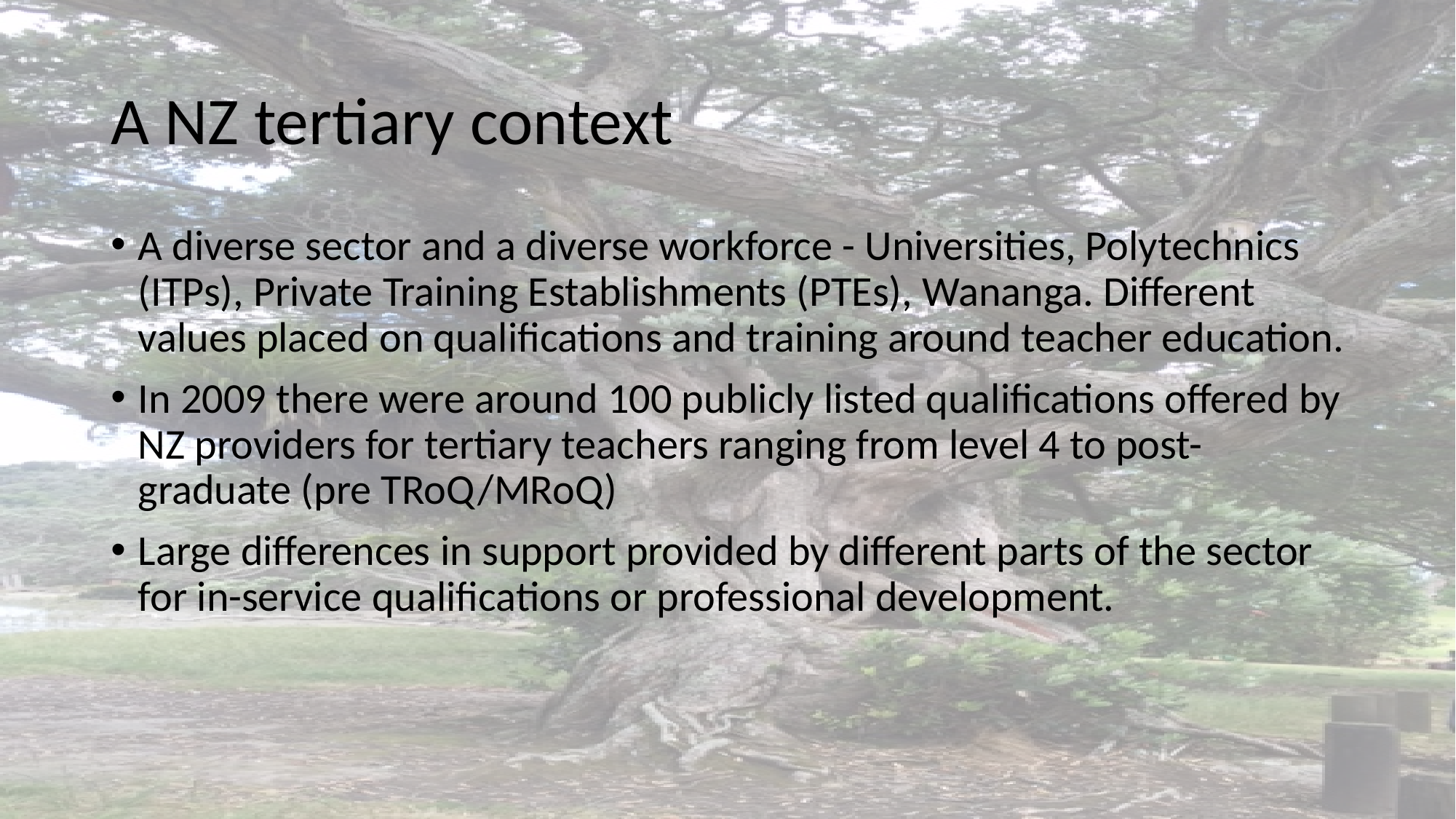

# A NZ tertiary context
A diverse sector and a diverse workforce - Universities, Polytechnics (ITPs), Private Training Establishments (PTEs), Wananga. Different values placed on qualifications and training around teacher education.
In 2009 there were around 100 publicly listed qualifications offered by NZ providers for tertiary teachers ranging from level 4 to post-graduate (pre TRoQ/MRoQ)
Large differences in support provided by different parts of the sector for in-service qualifications or professional development.